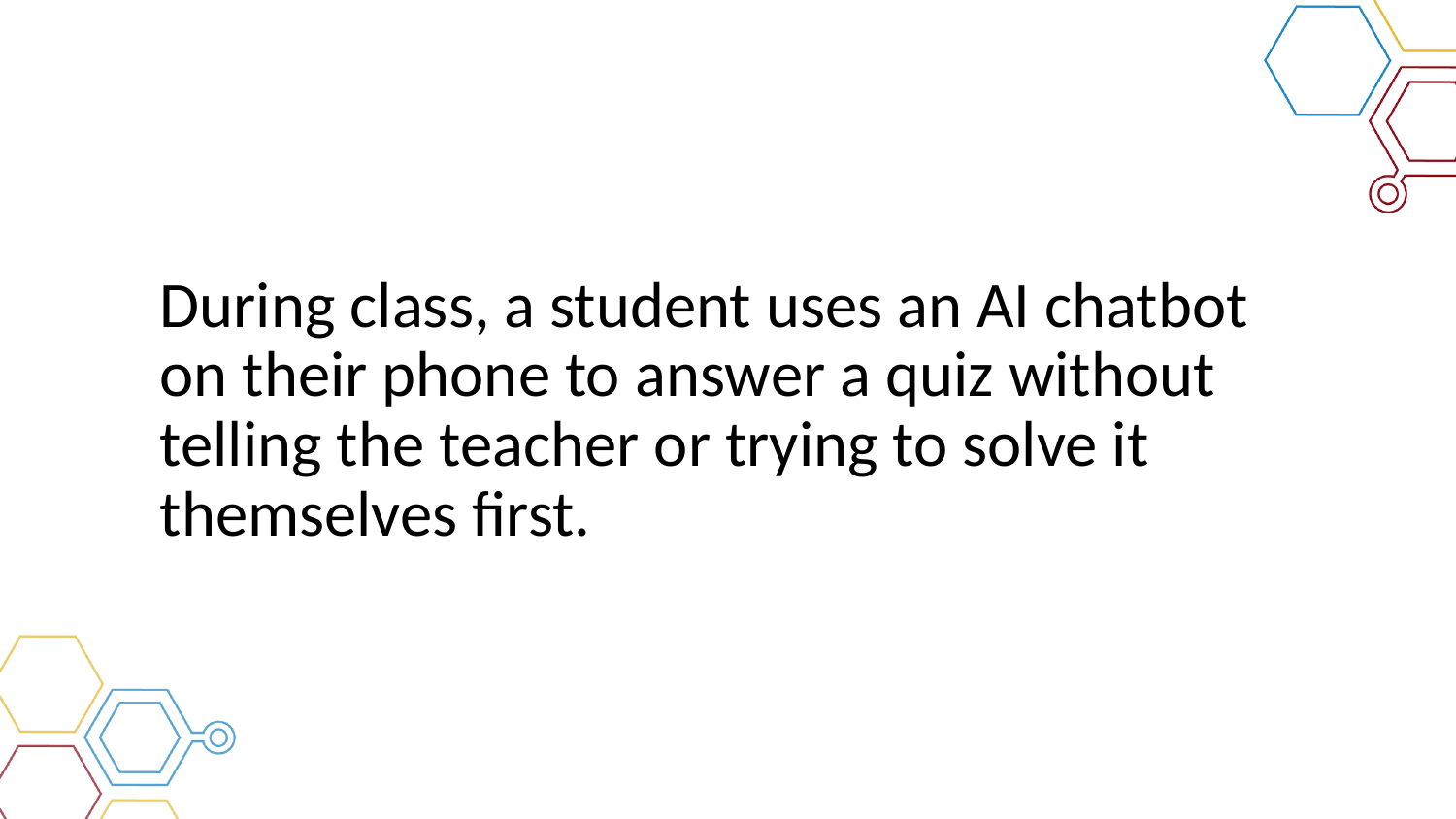

# During class, a student uses an AI chatbot on their phone to answer a quiz without telling the teacher or trying to solve it themselves first.